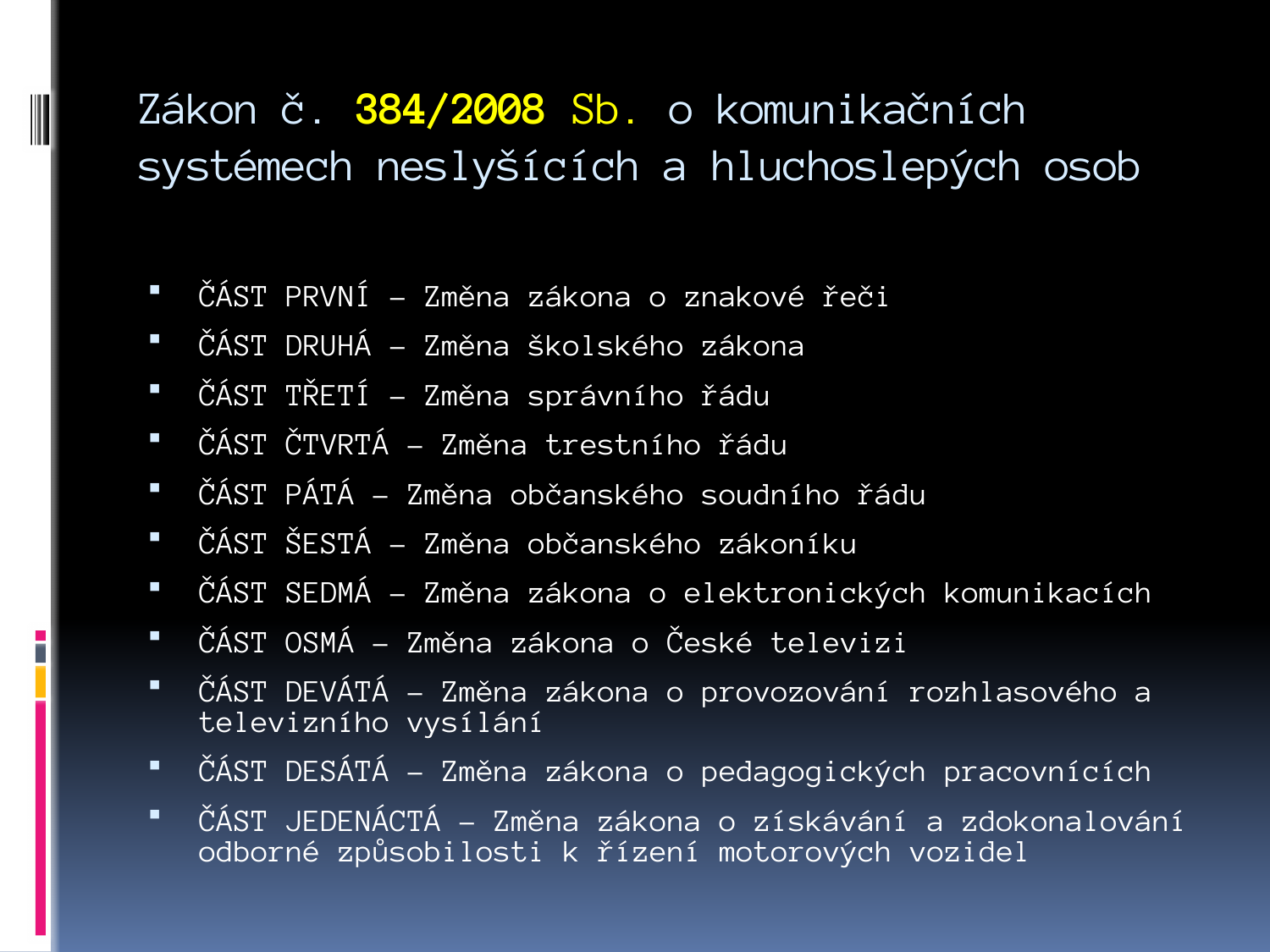

# Zákon č. 384/2008 Sb. o komunikačních systémech neslyšících a hluchoslepých osob
ČÁST PRVNÍ - Změna zákona o znakové řeči
ČÁST DRUHÁ - Změna školského zákona
ČÁST TŘETÍ - Změna správního řádu
ČÁST ČTVRTÁ - Změna trestního řádu
ČÁST PÁTÁ - Změna občanského soudního řádu
ČÁST ŠESTÁ - Změna občanského zákoníku
ČÁST SEDMÁ - Změna zákona o elektronických komunikacích
ČÁST OSMÁ - Změna zákona o České televizi
ČÁST DEVÁTÁ - Změna zákona o provozování rozhlasového a televizního vysílání
ČÁST DESÁTÁ - Změna zákona o pedagogických pracovnících
ČÁST JEDENÁCTÁ - Změna zákona o získávání a zdokonalování odborné způsobilosti k řízení motorových vozidel